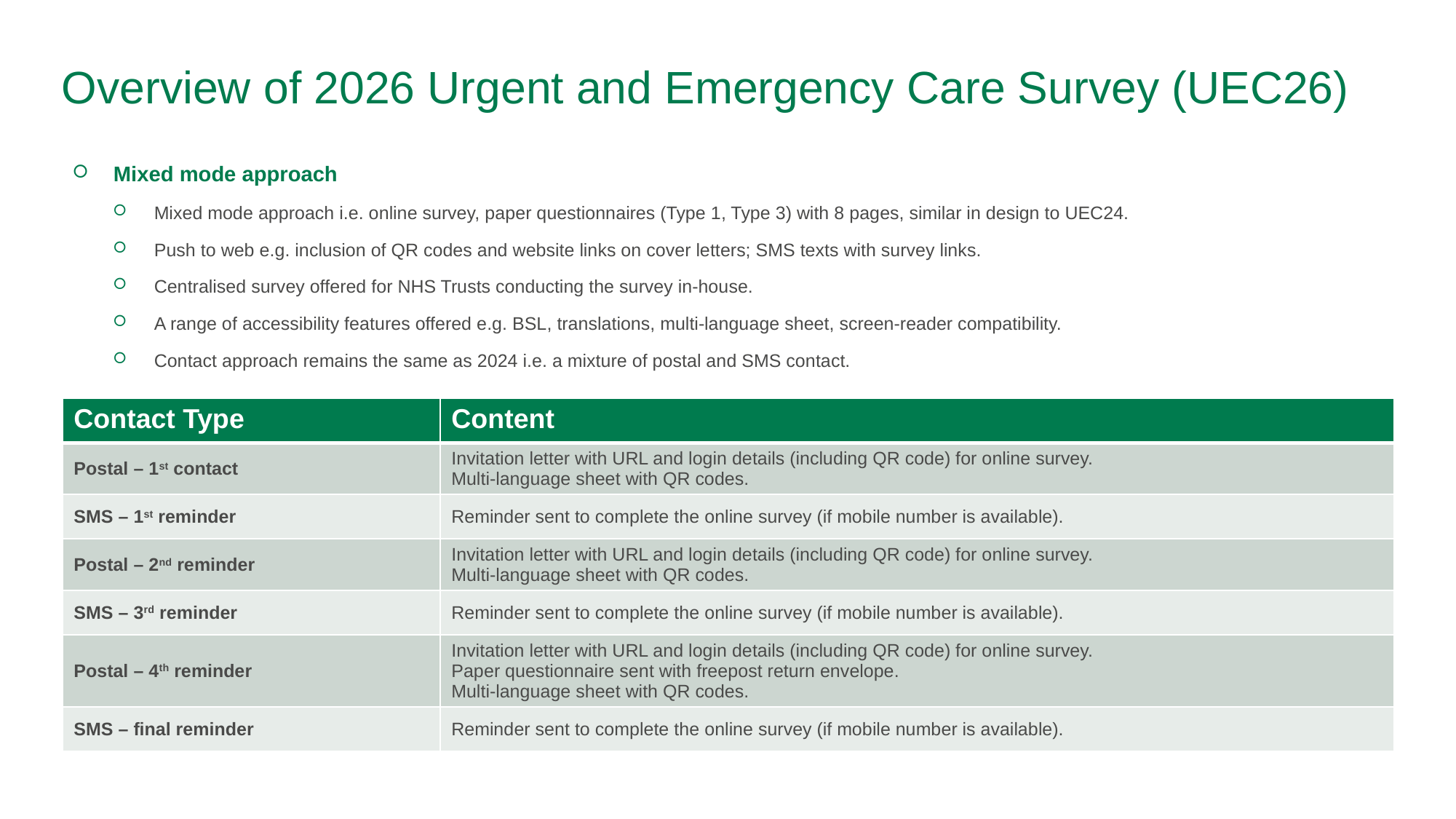

# Overview of 2026 Urgent and Emergency Care Survey (UEC26)
Mixed mode approach
Mixed mode approach i.e. online survey, paper questionnaires (Type 1, Type 3) with 8 pages, similar in design to UEC24.
Push to web e.g. inclusion of QR codes and website links on cover letters; SMS texts with survey links.
Centralised survey offered for NHS Trusts conducting the survey in-house.
A range of accessibility features offered e.g. BSL, translations, multi-language sheet, screen-reader compatibility.
Contact approach remains the same as 2024 i.e. a mixture of postal and SMS contact.

| Contact Type | Content |
| --- | --- |
| Postal – 1st contact | Invitation letter with URL and login details (including QR code) for online survey. Multi-language sheet with QR codes. |
| SMS – 1st reminder | Reminder sent to complete the online survey (if mobile number is available). |
| Postal – 2nd reminder | Invitation letter with URL and login details (including QR code) for online survey. Multi-language sheet with QR codes. |
| SMS – 3rd reminder | Reminder sent to complete the online survey (if mobile number is available). |
| Postal – 4th reminder | Invitation letter with URL and login details (including QR code) for online survey. Paper questionnaire sent with freepost return envelope. Multi-language sheet with QR codes. |
| SMS – final reminder | Reminder sent to complete the online survey (if mobile number is available). |